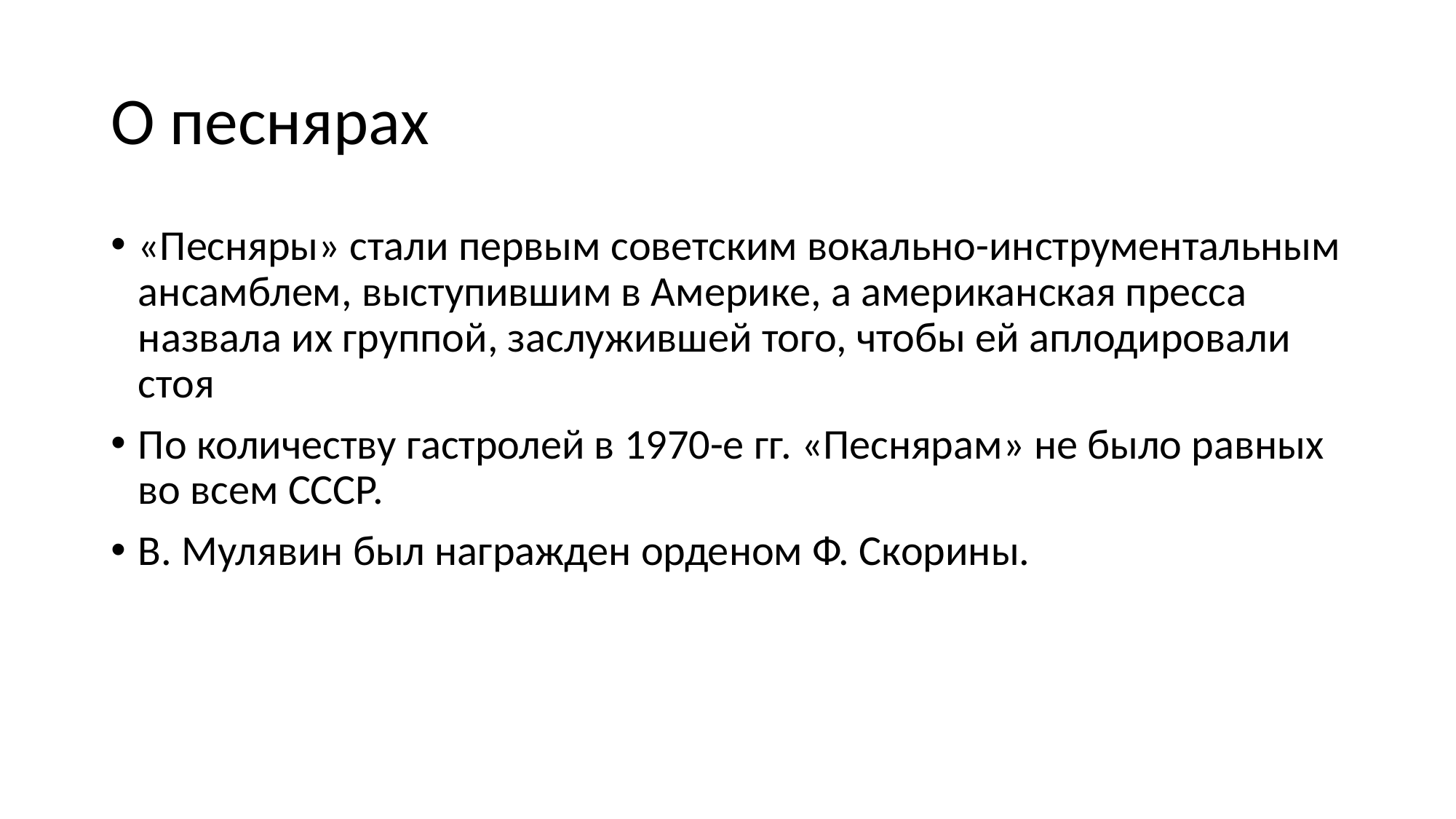

# О песнярах
«Песняры» стали первым советским вокально-инструментальным ансамблем, выступившим в Америке, а американская пресса назвала их группой, заслужившей того, чтобы ей аплодировали стоя
По количеству гастролей в 1970-е гг. «Песнярам» не было равных во всем СССР.
В. Мулявин был награжден орденом Ф. Скорины.